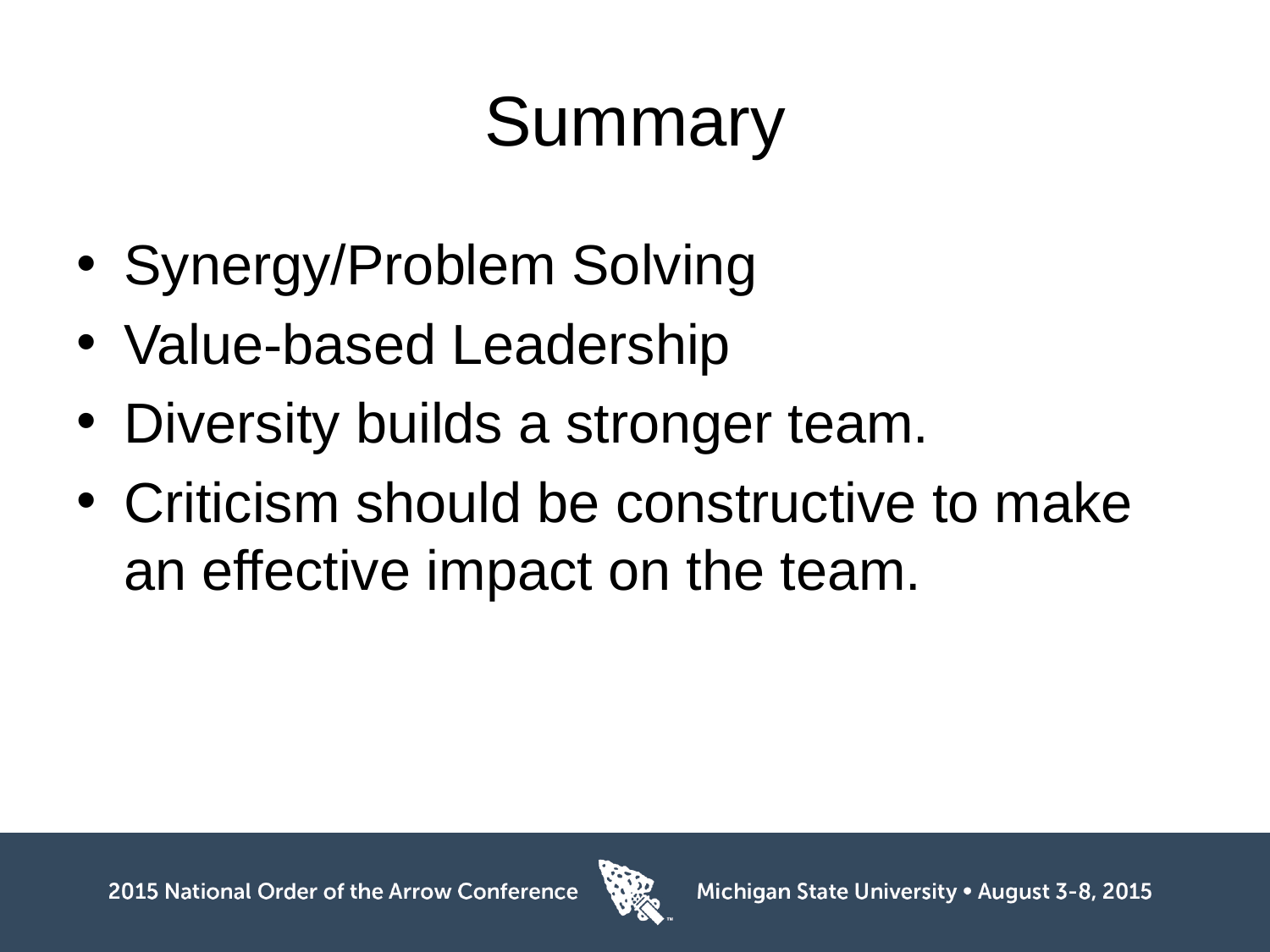

# Summary
Synergy/Problem Solving
Value-based Leadership
Diversity builds a stronger team.
Criticism should be constructive to make an effective impact on the team.